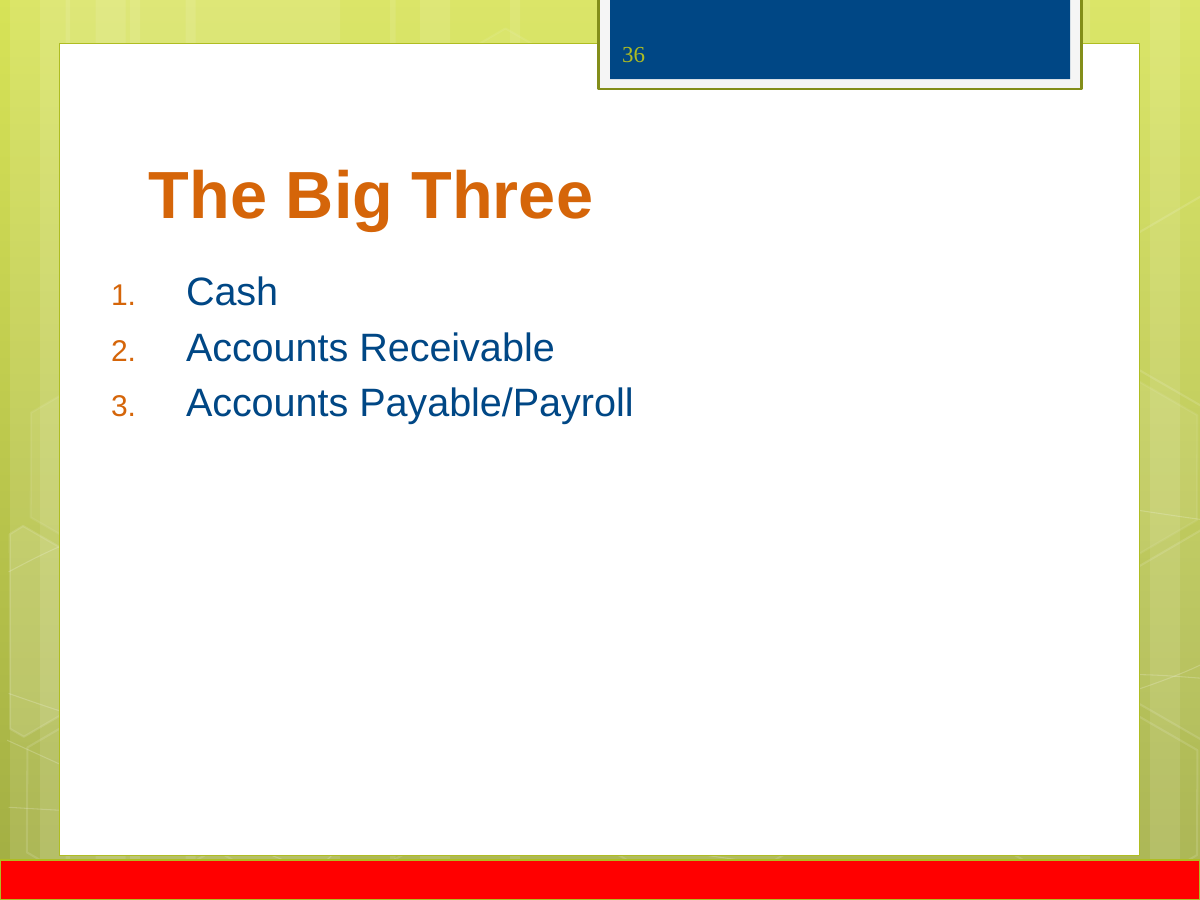

36
# The Big Three
Cash
Accounts Receivable
Accounts Payable/Payroll